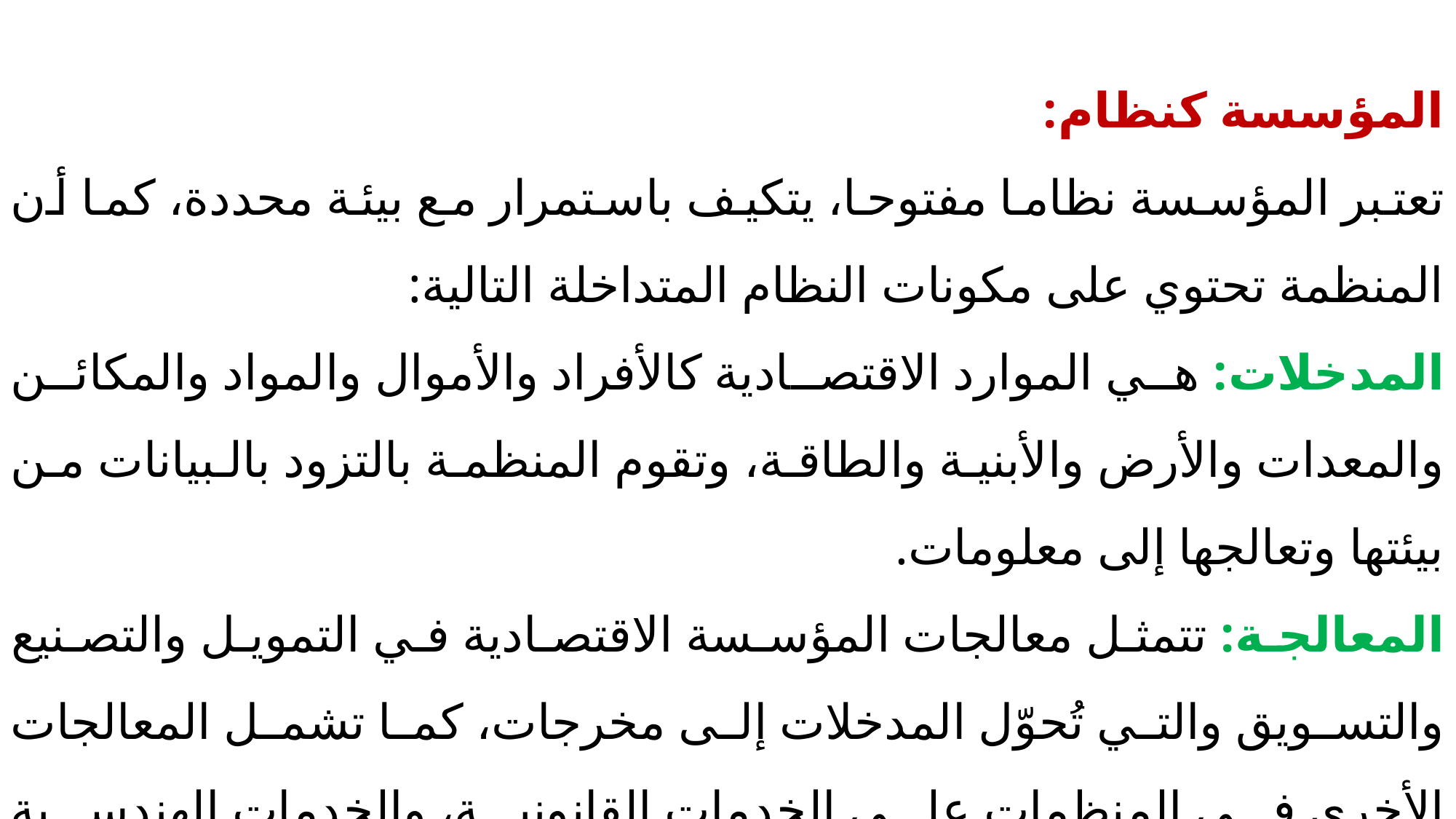

المؤسسة كنظام:
تعتبر المؤسسة نظاما مفتوحا، يتكيف باستمرار مع بيئة محددة، كما أن المنظمة تحتوي على مكونات النظام المتداخلة التالية:
المدخلات: هي الموارد الاقتصادية كالأفراد والأموال والمواد والمكائن والمعدات والأرض والأبنية والطاقة، وتقوم المنظمة بالتزود بالبيانات من بيئتها وتعالجها إلى معلومات.
المعالجة: تتمثل معالجات المؤسسة الاقتصادية في التمويل والتصنيع والتسويق والتي تُحوّل المدخلات إلى مخرجات، كما تشمل المعالجات الأخرى في المنظمات على الخدمات القانونية، والخدمات الهندسية والبحث والتطوير ...إلخ.